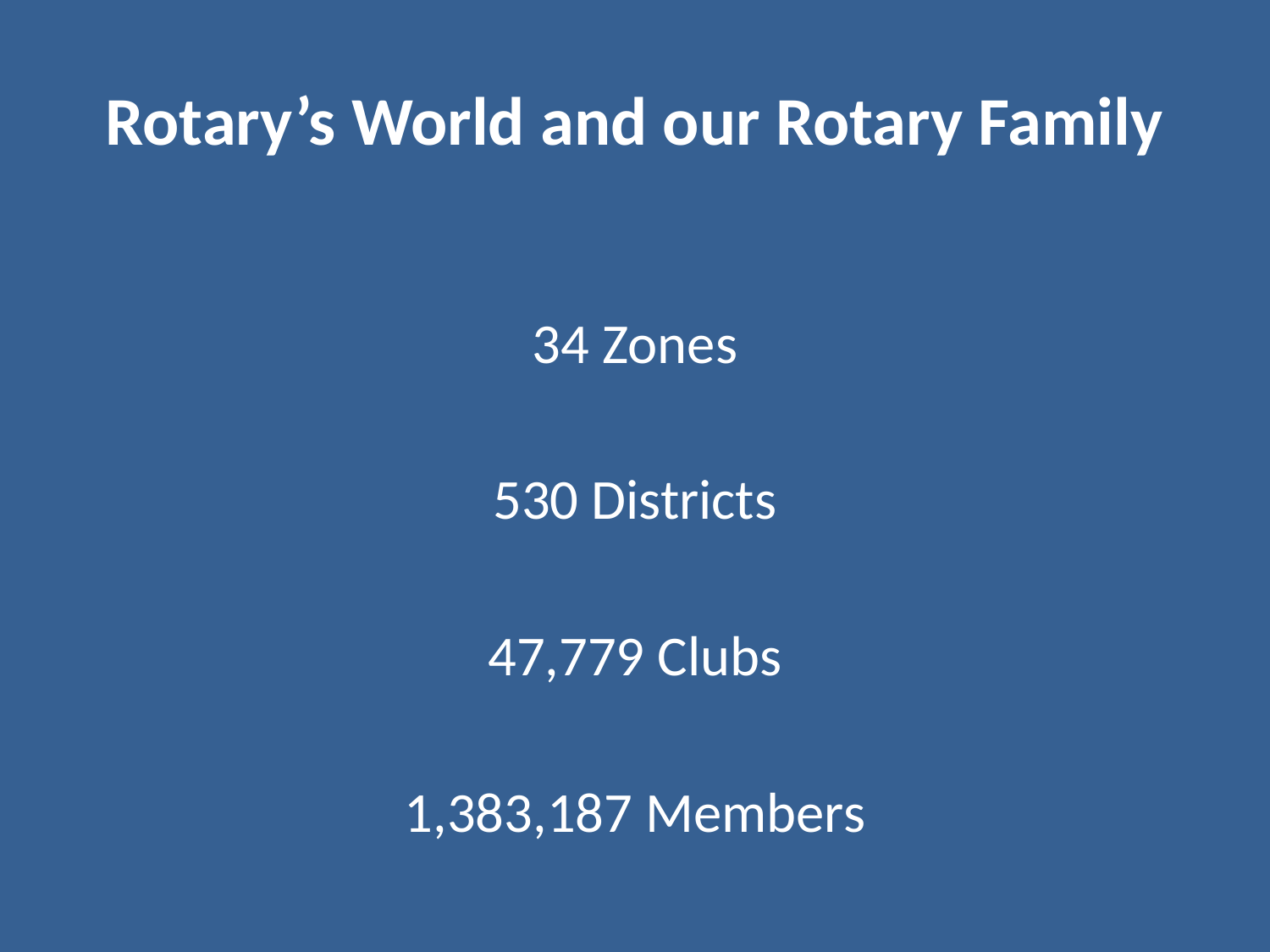

# Rotary’s World and our Rotary Family

34 Zones

530 Districts

47,779 Clubs

1,383,187 Members